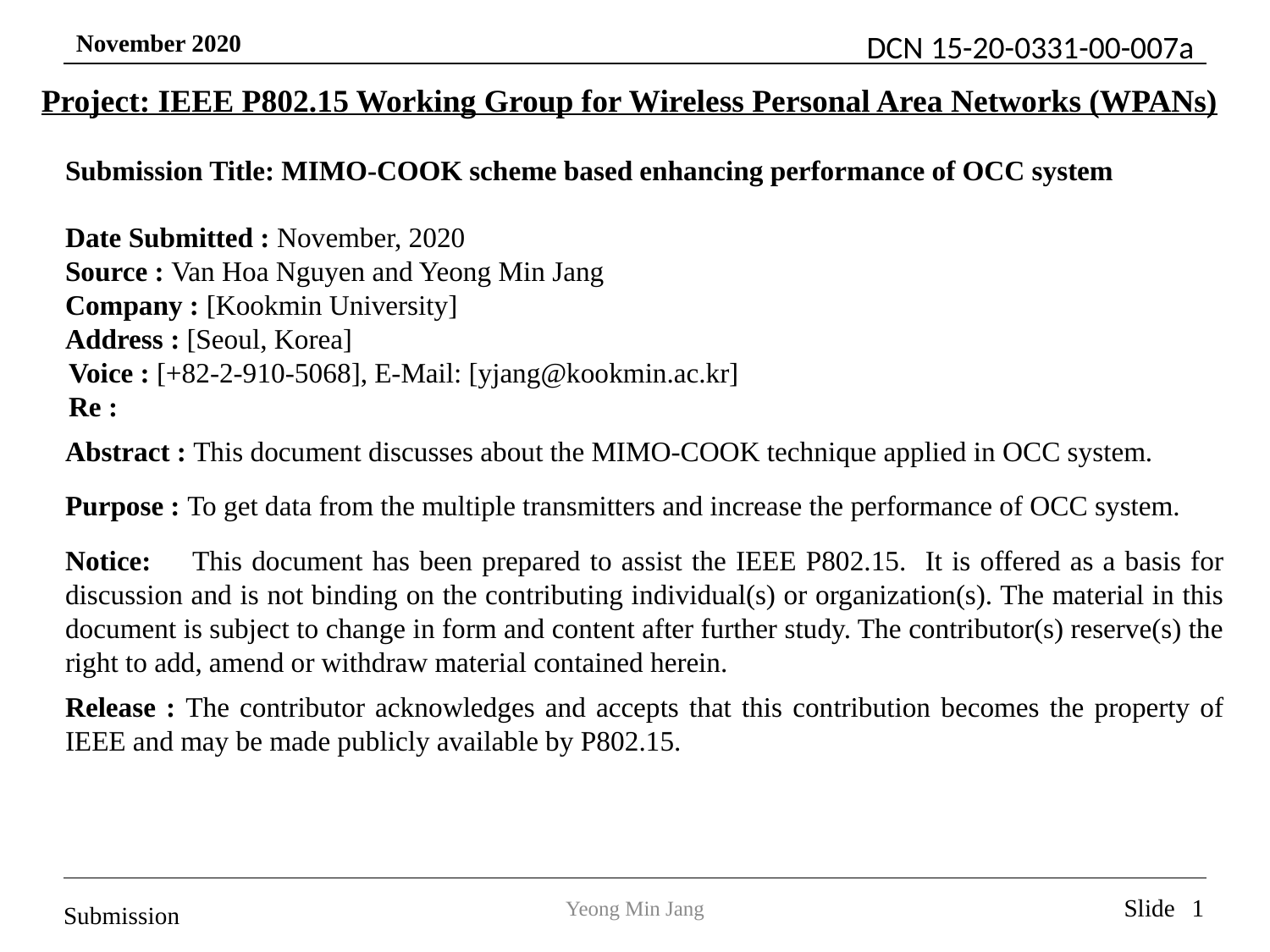

Project: IEEE P802.15 Working Group for Wireless Personal Area Networks (WPANs)

Submission Title: MIMO-COOK scheme based enhancing performance of OCC system

Date Submitted : November, 2020
Source : Van Hoa Nguyen and Yeong Min Jang
Company : [Kookmin University]
     Address : [Seoul, Korea]
     Voice : [+82-2-910-5068], E-Mail: [yjang@kookmin.ac.kr]
     Re :
Abstract : This document discusses about the MIMO-COOK technique applied in OCC system.
Purpose : To get data from the multiple transmitters and increase the performance of OCC system.
Notice:	This document has been prepared to assist the IEEE P802.15.  It is offered as a basis for discussion and is not binding on the contributing individual(s) or organization(s). The material in this document is subject to change in form and content after further study. The contributor(s) reserve(s) the right to add, amend or withdraw material contained herein.
Release : The contributor acknowledges and accepts that this contribution becomes the property of IEEE and may be made publicly available by P802.15.